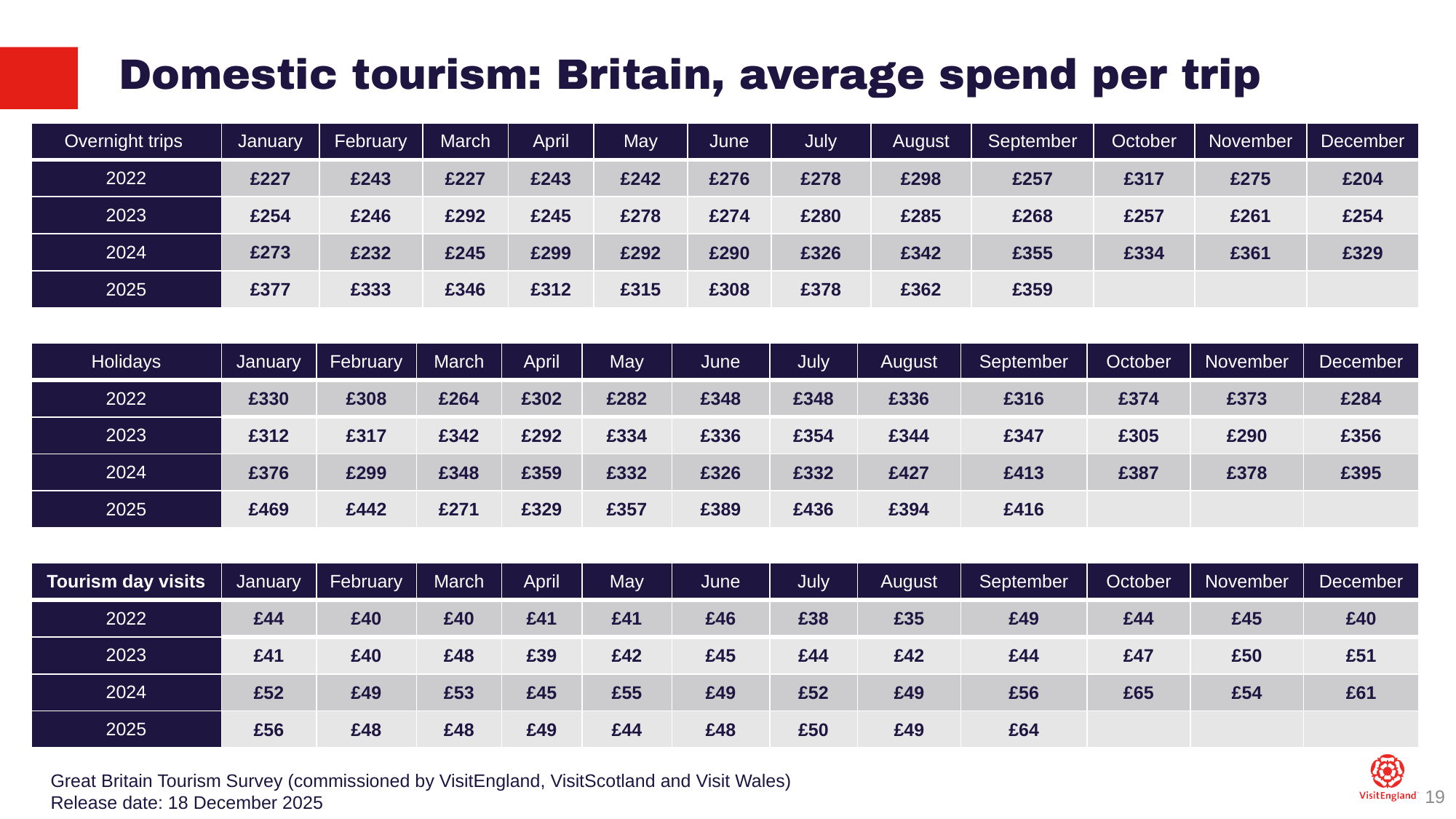

# Domestic tourism: Britain, average spend per trip
| Overnight trips | January | February | March | April | May | June | July | August | September | October | November | December |
| --- | --- | --- | --- | --- | --- | --- | --- | --- | --- | --- | --- | --- |
| 2022 | £227 | £243 | £227 | £243 | £242 | £276 | £278 | £298 | £257 | £317 | £275 | £204 |
| 2023 | £254 | £246 | £292 | £245 | £278 | £274 | £280 | £285 | £268 | £257 | £261 | £254 |
| 2024 | £273 | £232 | £245 | £299 | £292 | £290 | £326 | £342 | £355 | £334 | £361 | £329 |
| 2025 | £377 | £333 | £346 | £312 | £315 | £308 | £378 | £362 | £359 |  |  |  |
| Holidays | January | February | March | April | May | June | July | August | September | October | November | December |
| --- | --- | --- | --- | --- | --- | --- | --- | --- | --- | --- | --- | --- |
| 2022 | £330 | £308 | £264 | £302 | £282 | £348 | £348 | £336 | £316 | £374 | £373 | £284 |
| 2023 | £312 | £317 | £342 | £292 | £334 | £336 | £354 | £344 | £347 | £305 | £290 | £356 |
| 2024 | £376 | £299 | £348 | £359 | £332 | £326 | £332 | £427 | £413 | £387 | £378 | £395 |
| 2025 | £469 | £442 | £271 | £329 | £357 | £389 | £436 | £394 | £416 |  |  |  |
| Tourism day visits | January | February | March | April | May | June | July | August | September | October | November | December |
| --- | --- | --- | --- | --- | --- | --- | --- | --- | --- | --- | --- | --- |
| 2022 | £44 | £40 | £40 | £41 | £41 | £46 | £38 | £35 | £49 | £44 | £45 | £40 |
| 2023 | £41 | £40 | £48 | £39 | £42 | £45 | £44 | £42 | £44 | £47 | £50 | £51 |
| 2024 | £52 | £49 | £53 | £45 | £55 | £49 | £52 | £49 | £56 | £65 | £54 | £61 |
| 2025 | £56 | £48 | £48 | £49 | £44 | £48 | £50 | £49 | £64 |  |  |  |
Great Britain Tourism Survey (commissioned by VisitEngland, VisitScotland and Visit Wales)
Release date: 18 December 2025
19